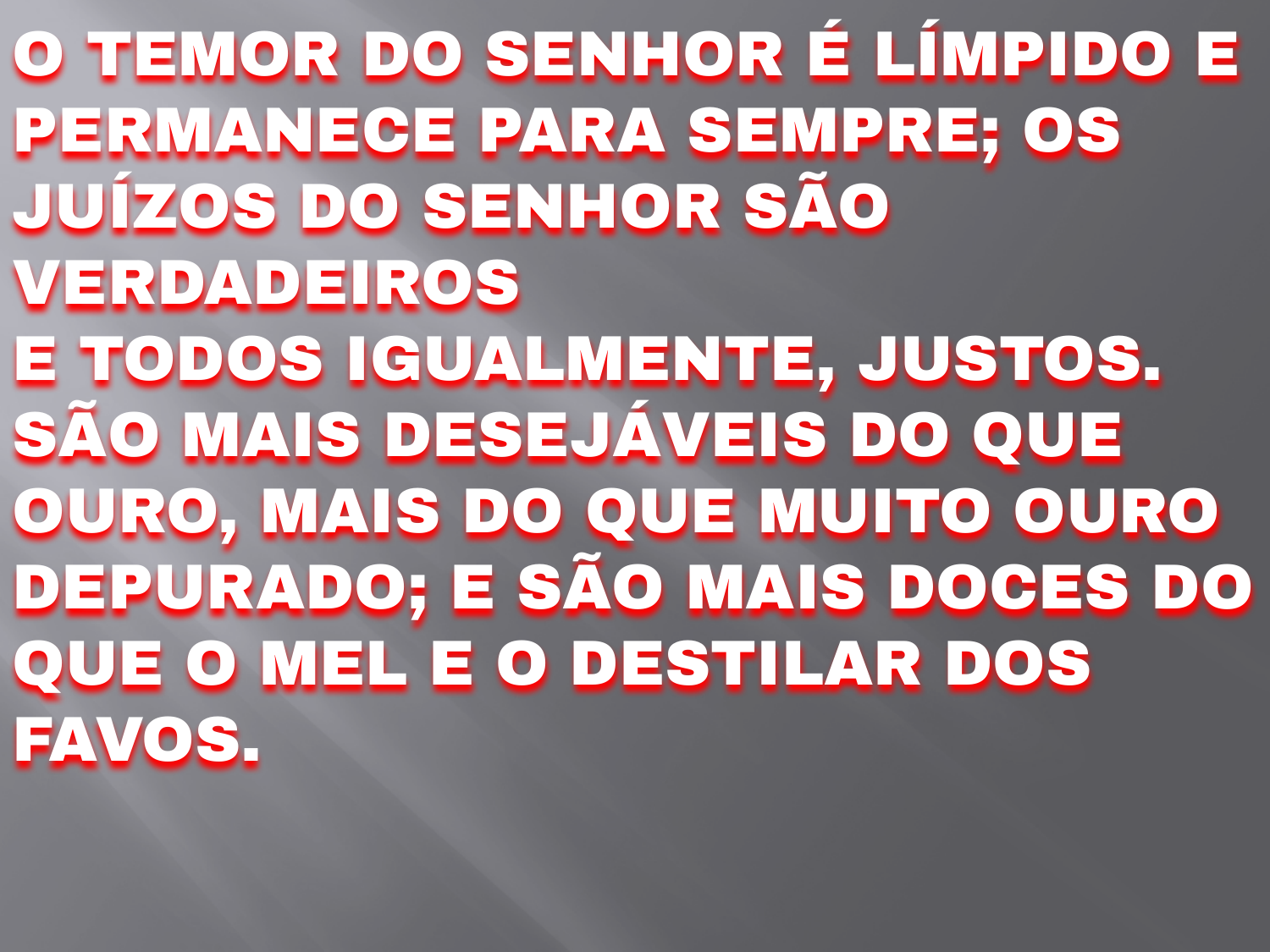

O TEMOR DO SENHOR É LÍMPIDO E PERMANECE PARA SEMPRE; OS JUÍZOS DO SENHOR SÃO VERDADEIROS
E TODOS IGUALMENTE, JUSTOS.
SÃO MAIS DESEJÁVEIS DO QUE OURO, MAIS DO QUE MUITO OURO DEPURADO; E SÃO MAIS DOCES DO QUE O MEL E O DESTILAR DOS FAVOS.